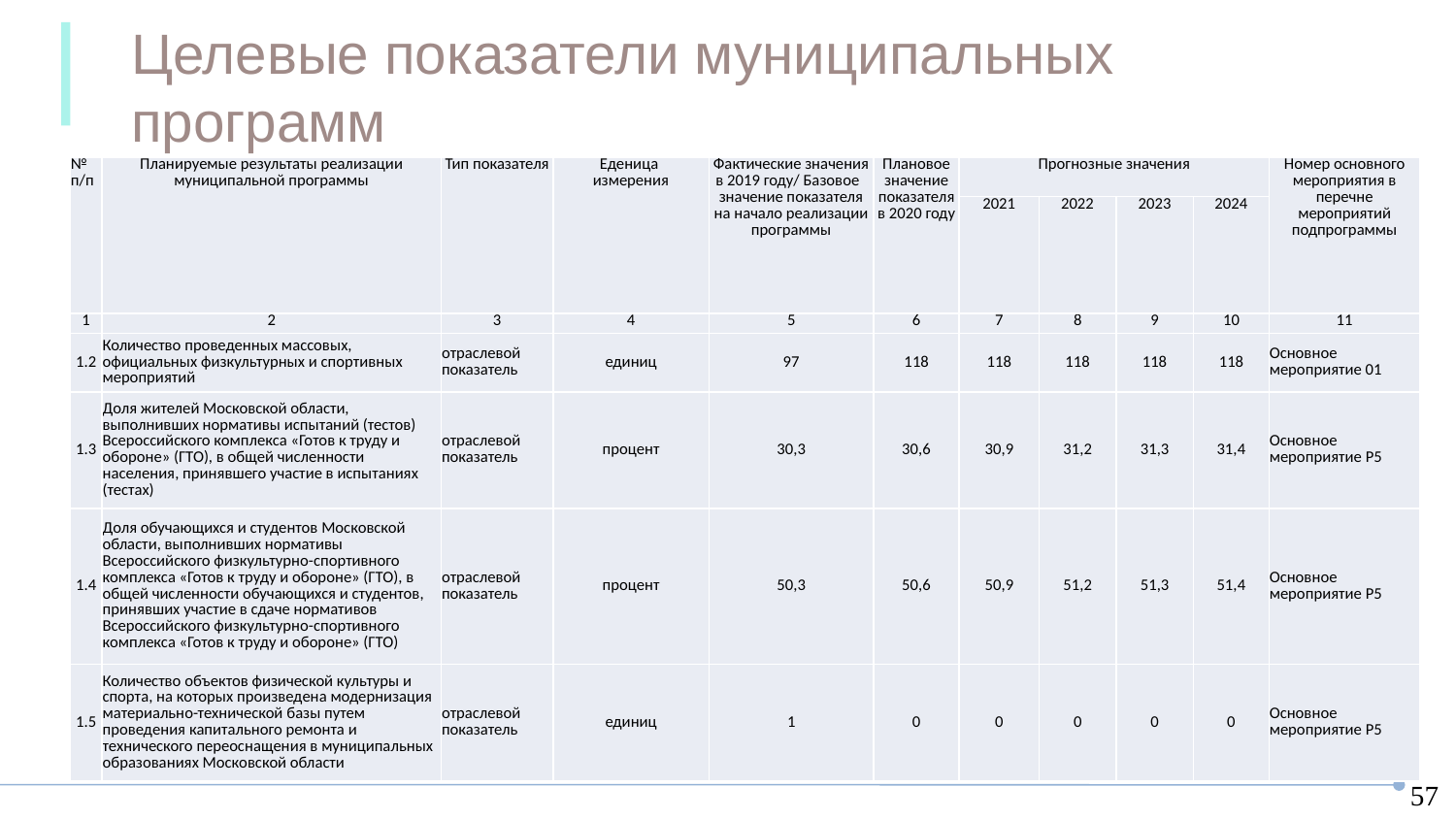

Целевые показатели муниципальных программ
МП Спорт

| № п/п | Планируемые результаты реализации муниципальной программы | Тип показателя | Еденица измерения | Фактические значения в 2019 году/ Базовое значение показателя на начало реализации программы | Плановое значение показателя в 2020 году | Прогнозные значения |  |  |  | Номер основного мероприятия в перечне мероприятий подпрограммы |
| --- | --- | --- | --- | --- | --- | --- | --- | --- | --- | --- |
|  |  |  |  |  |  | 2021 | 2022 | 2023 | 2024 |  |
| 1 | 2 | 3 | 4 | 5 | 6 | 7 | 8 | 9 | 10 | 11 |
| 1.2 | Количество проведенных массовых, официальных физкультурных и спортивных мероприятий | отраслевой показатель | единиц | 97 | 118 | 118 | 118 | 118 | 118 | Основное мероприятие 01 |
| 1.3 | Доля жителей Московской области, выполнивших нормативы испытаний (тестов) Всероссийского комплекса «Готов к труду и обороне» (ГТО), в общей численности населения, принявшего участие в испытаниях (тестах) | отраслевой показатель | процент | 30,3 | 30,6 | 30,9 | 31,2 | 31,3 | 31,4 | Основное мероприятие P5 |
| 1.4 | Доля обучающихся и студентов Московской области, выполнивших нормативы Всероссийского физкультурно-спортивного комплекса «Готов к труду и обороне» (ГТО), в общей численности обучающихся и студентов, принявших участие в сдаче нормативов Всероссийского физкультурно-спортивного комплекса «Готов к труду и обороне» (ГТО) | отраслевой показатель | процент | 50,3 | 50,6 | 50,9 | 51,2 | 51,3 | 51,4 | Основное мероприятие P5 |
| 1.5 | Количество объектов физической культуры и спорта, на которых произведена модернизация материально-технической базы путем проведения капитального ремонта и технического переоснащения в муниципальных образованиях Московской области | отраслевой показатель | единиц | 1 | 0 | 0 | 0 | 0 | 0 | Основное мероприятие P5 |

57